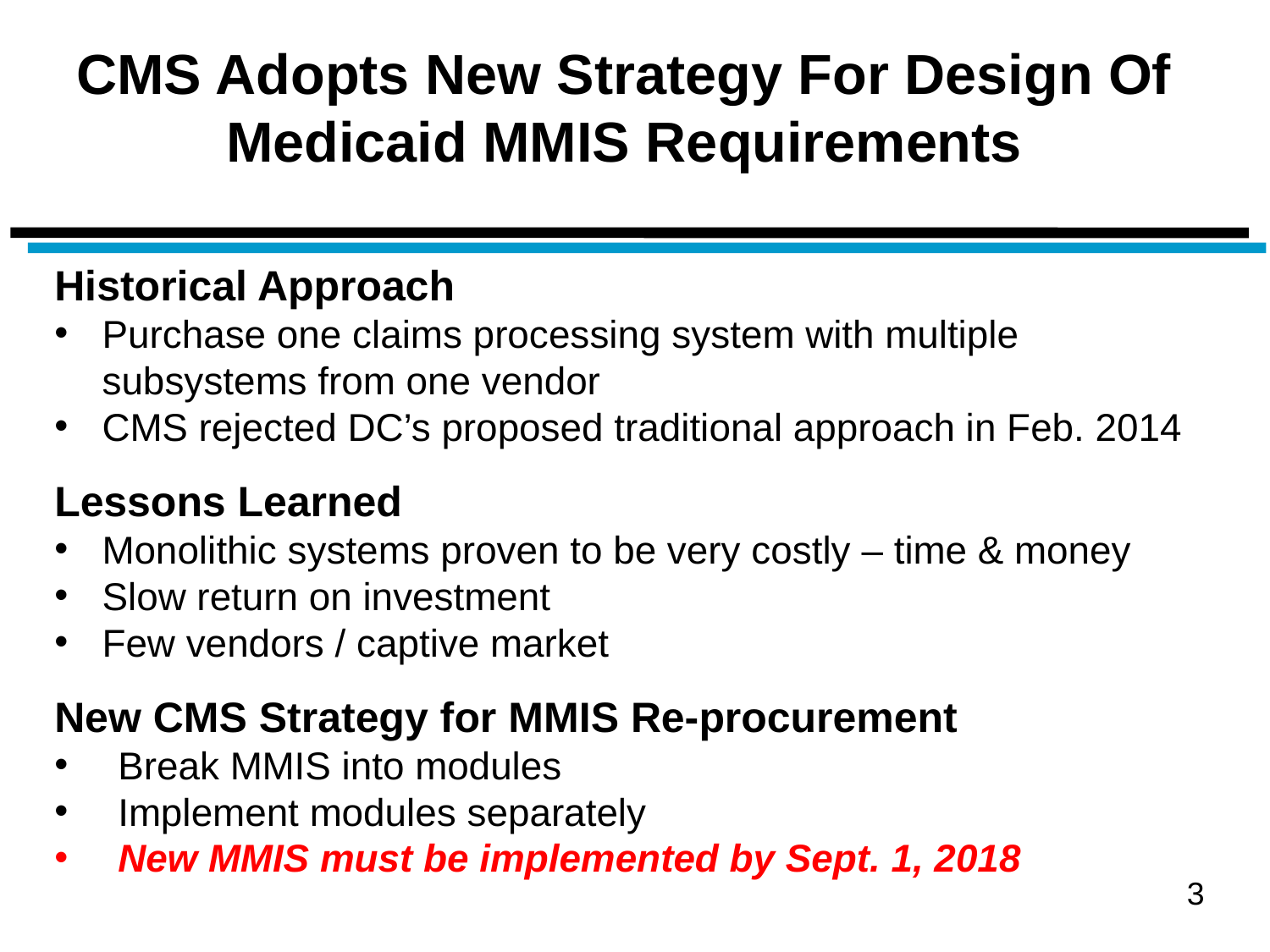

CMS Adopts New Strategy For Design Of
 Medicaid MMIS Requirements
Historical Approach
Purchase one claims processing system with multiple subsystems from one vendor
CMS rejected DC’s proposed traditional approach in Feb. 2014

Lessons Learned
Monolithic systems proven to be very costly – time & money
Slow return on investment
Few vendors / captive market

New CMS Strategy for MMIS Re-procurement
Break MMIS into modules
Implement modules separately
New MMIS must be implemented by Sept. 1, 2018
3